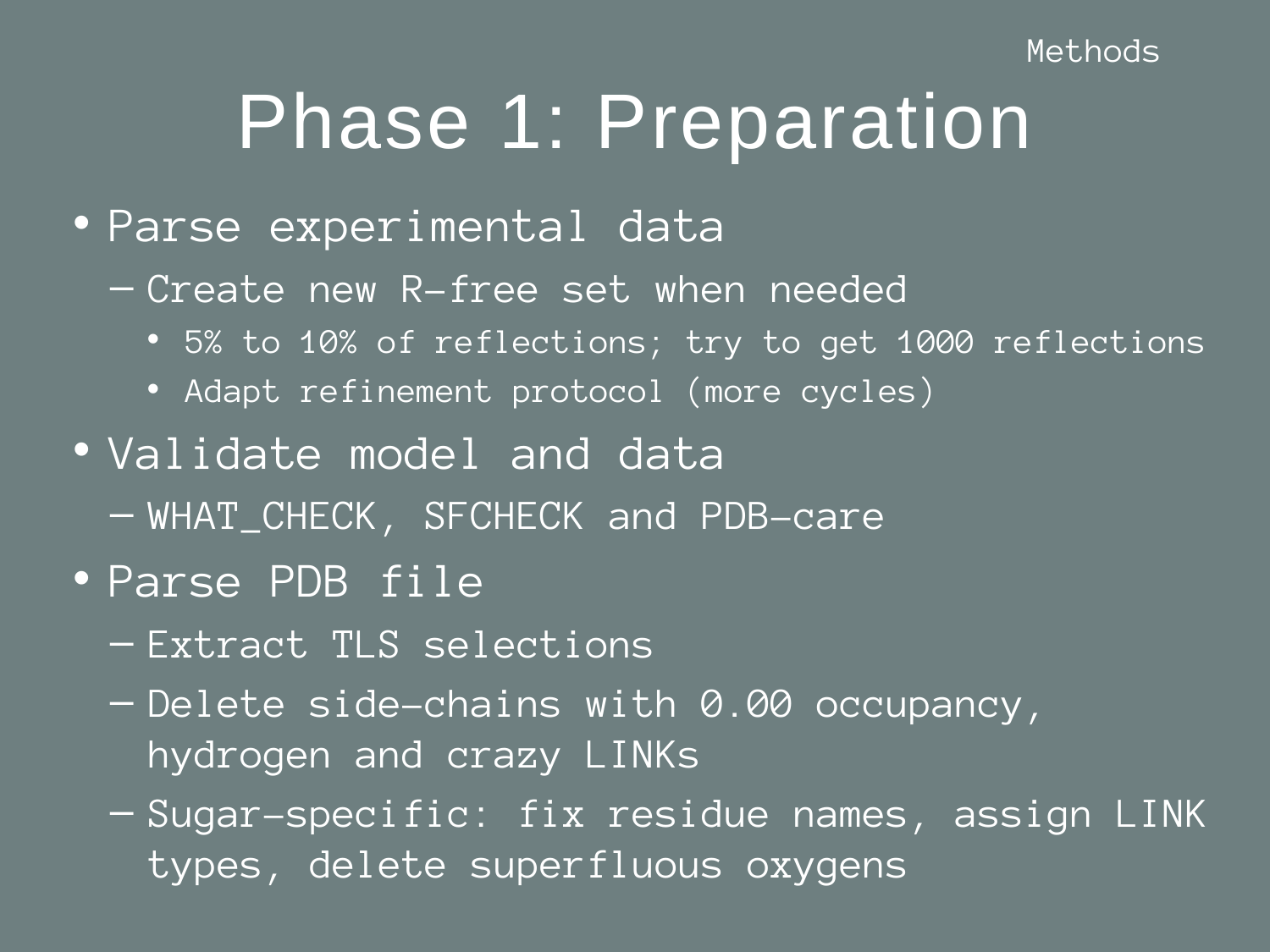

Methods
# Phase 1: Preparation
Parse experimental data
Create new R-free set when needed
5% to 10% of reflections; try to get 1000 reflections
Adapt refinement protocol (more cycles)
Validate model and data
WHAT_CHECK, SFCHECK and PDB-care
Parse PDB file
Extract TLS selections
Delete side-chains with 0.00 occupancy, hydrogen and crazy LINKs
Sugar-specific: fix residue names, assign LINK types, delete superfluous oxygens